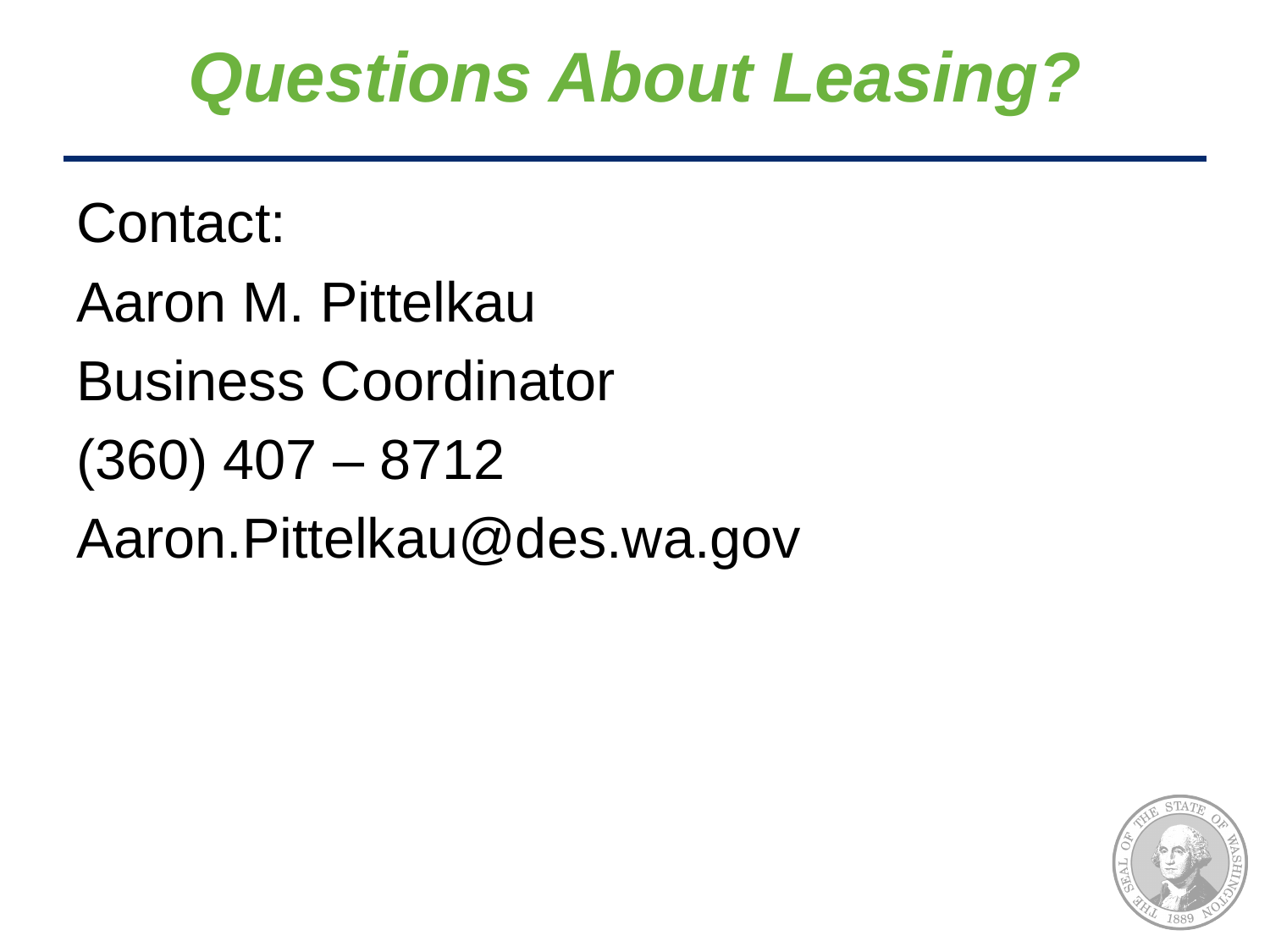

# Questions About Leasing?
Contact:
Aaron M. Pittelkau
Business Coordinator
(360) 407 – 8712
Aaron.Pittelkau@des.wa.gov